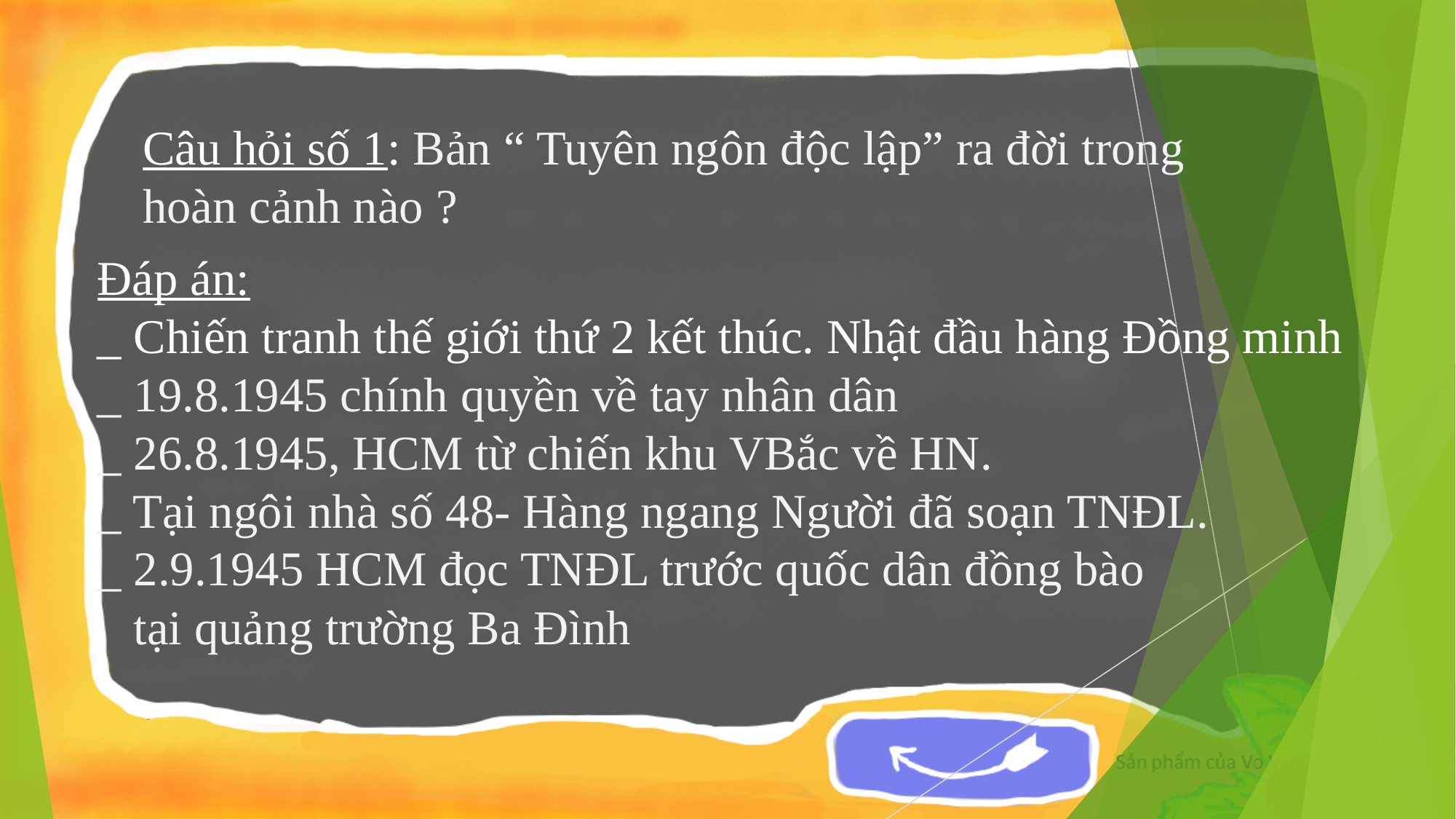

Câu hỏi số 1: Bản “ Tuyên ngôn độc lập” ra đời trong
hoàn cảnh nào ?

Đáp án:
_ Chiến tranh thế giới thứ 2 kết thúc. Nhật đầu hàng Đồng minh
_ 19.8.1945 chính quyền về tay nhân dân
_ 26.8.1945, HCM từ chiến khu VBắc về HN.
_ Tại ngôi nhà số 48- Hàng ngang Người đã soạn TNĐL.
_ 2.9.1945 HCM đọc TNĐL trước quốc dân đồng bào
   tại quảng trường Ba Đình